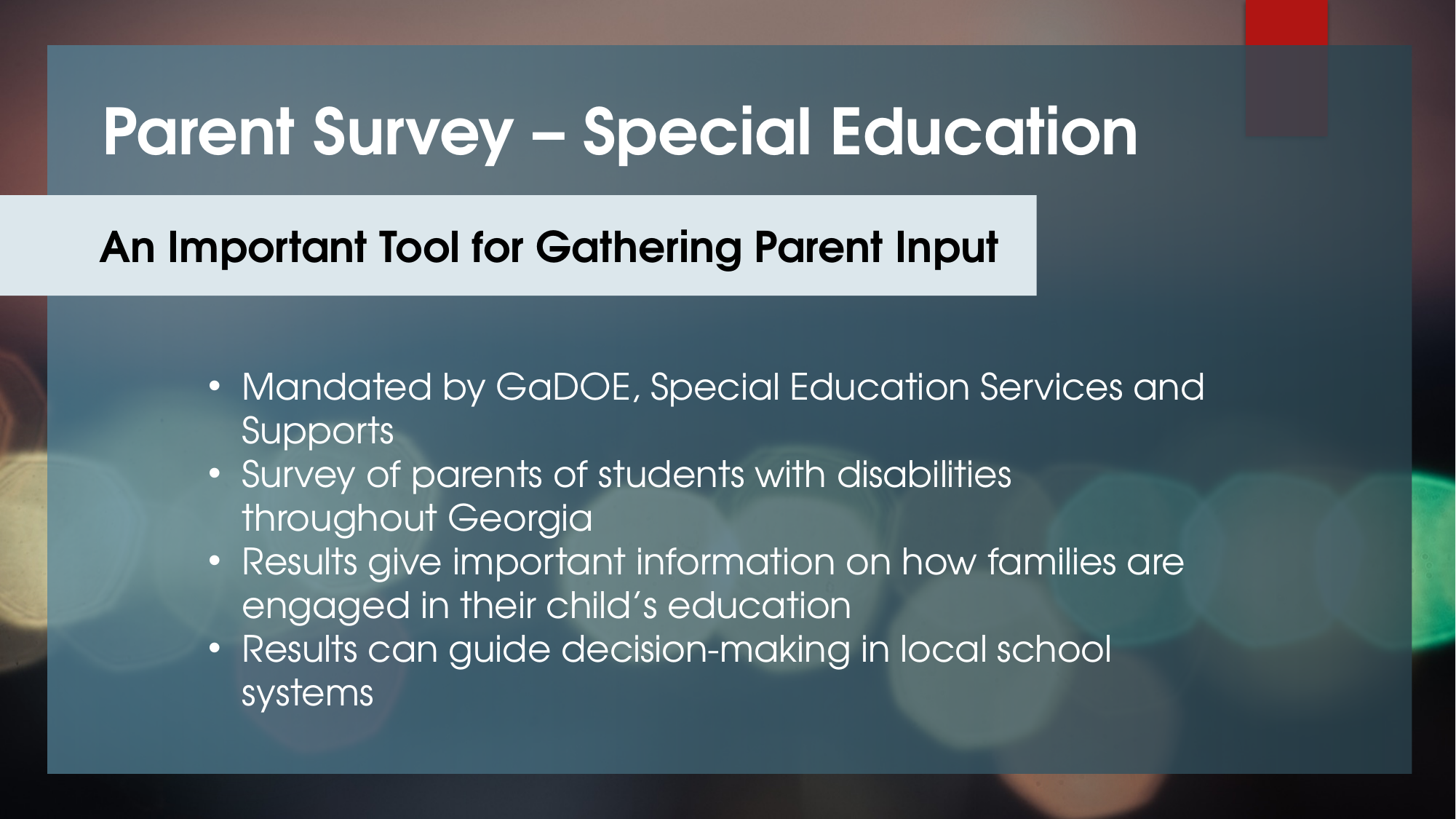

# Parent Survey – Special Education
 An Important Tool for Gathering Parent Input
Mandated by GaDOE, Special Education Services and Supports
Survey of parents of students with disabilities throughout Georgia
Results give important information on how families are engaged in their child’s education
Results can guide decision-making in local school systems